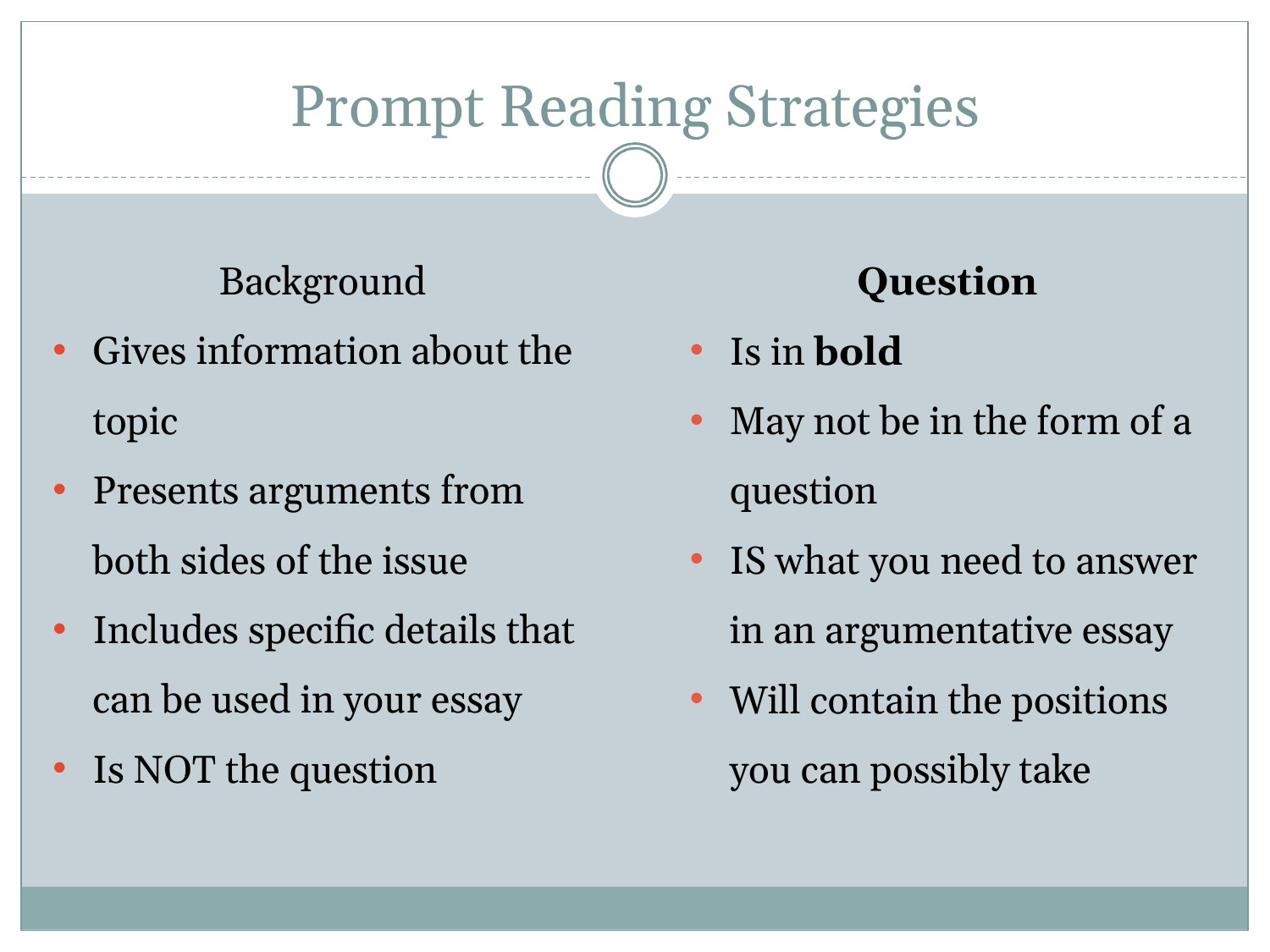

# Prompt Reading Strategies
Question
Is in bold
May not be in the form of a question
IS what you need to answer in an argumentative essay
Will contain the positions you can possibly take
Background
Gives information about the topic
Presents arguments from both sides of the issue
Includes specific details that can be used in your essay
Is NOT the question